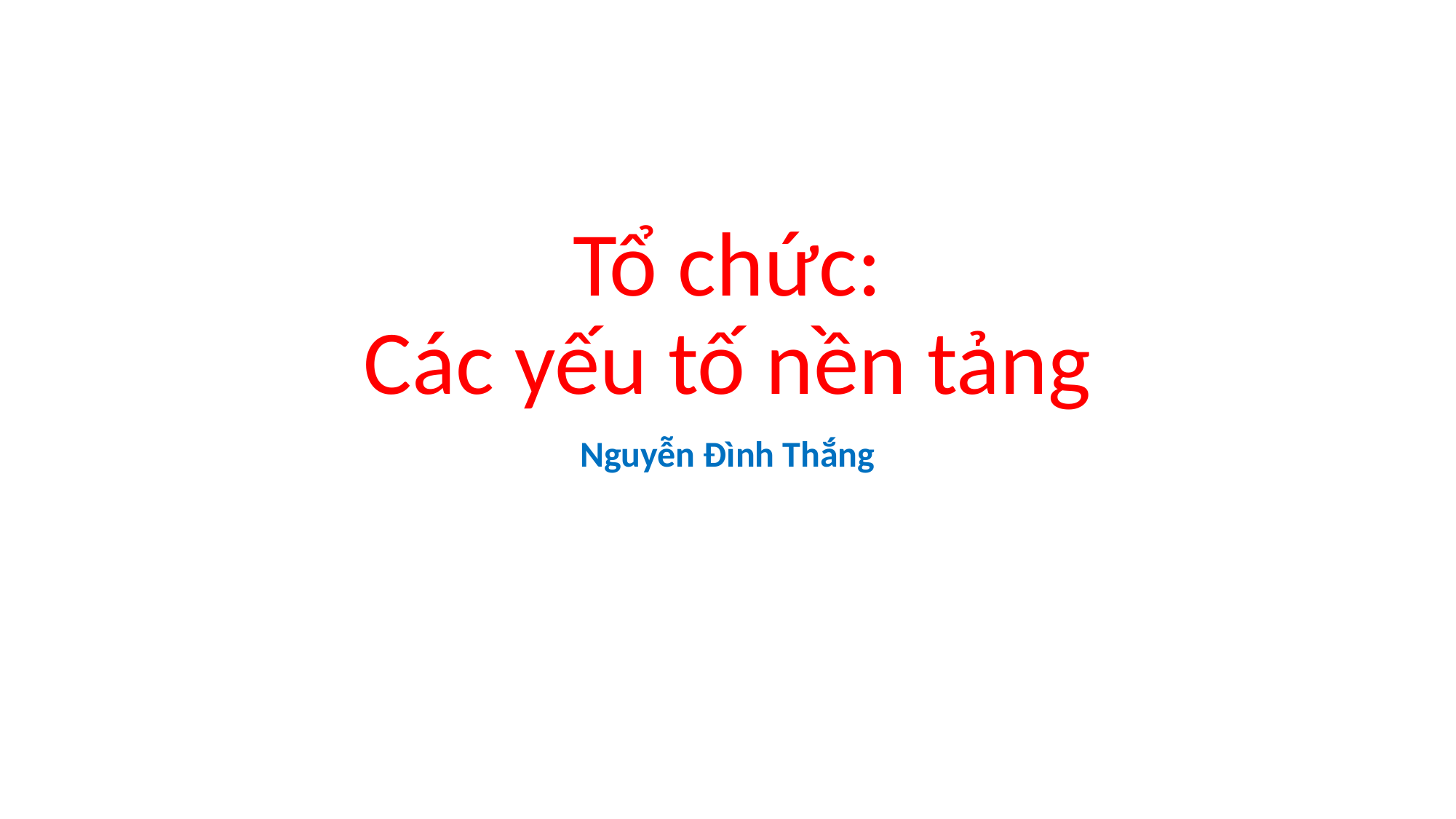

# Tổ chức: Các yếu tố nền tảng
Nguyễn Đình Thắng